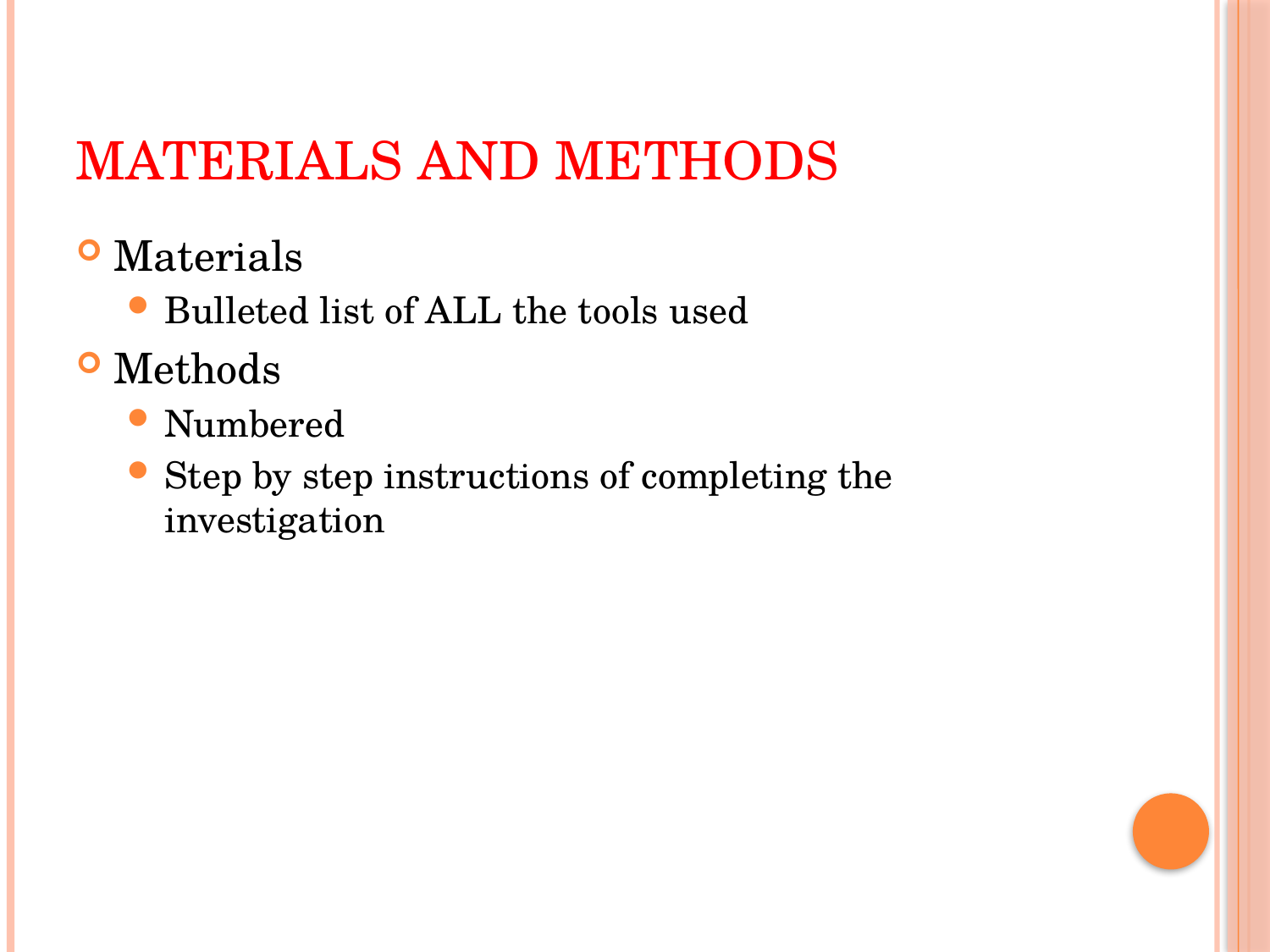

# Materials and methods
Materials
Bulleted list of ALL the tools used
Methods
Numbered
Step by step instructions of completing the investigation